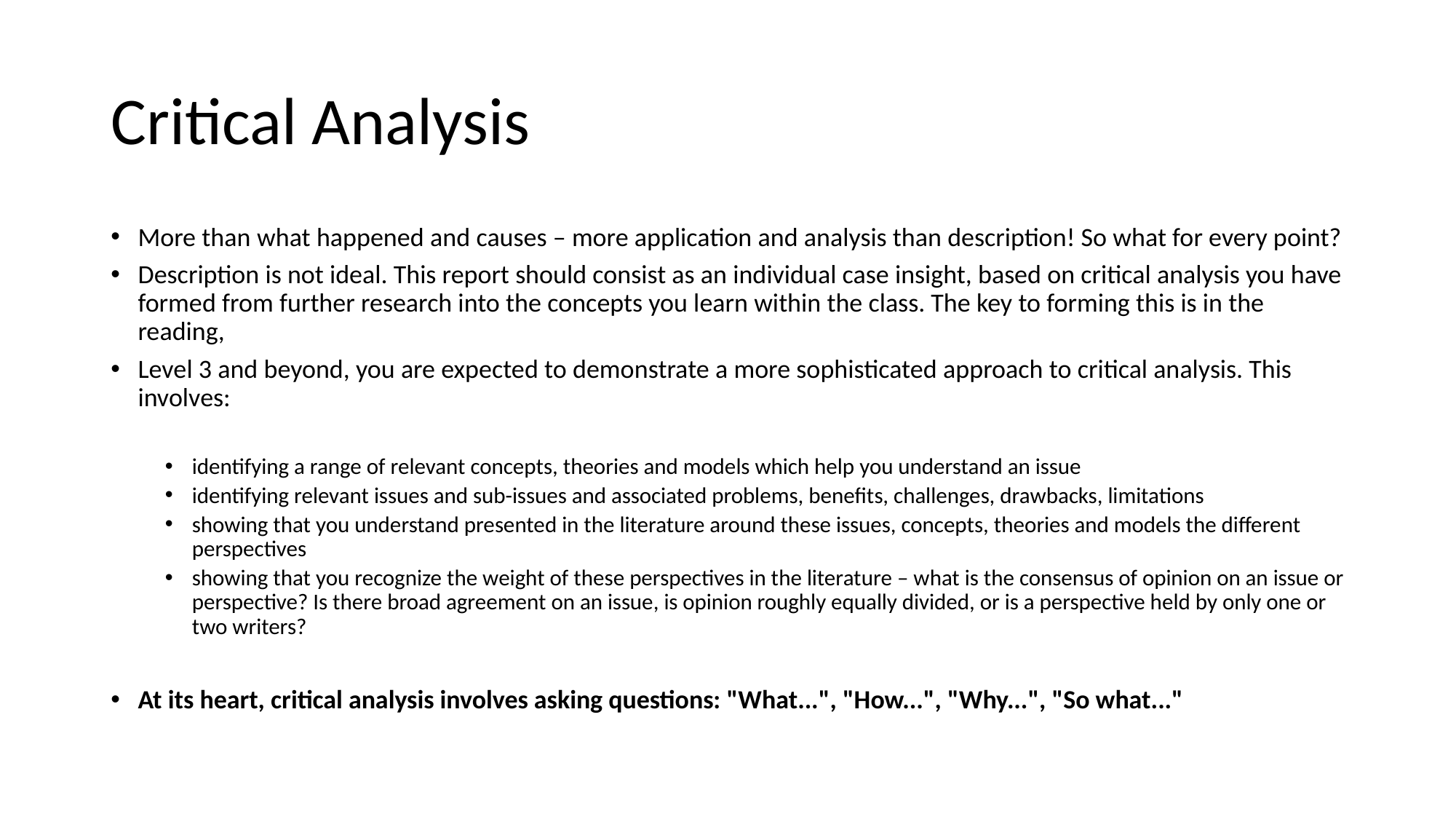

# Critical Analysis
More than what happened and causes – more application and analysis than description! So what for every point?
Description is not ideal. This report should consist as an individual case insight, based on critical analysis you have formed from further research into the concepts you learn within the class. The key to forming this is in the reading,
Level 3 and beyond, you are expected to demonstrate a more sophisticated approach to critical analysis. This involves:

identifying a range of relevant concepts, theories and models which help you understand an issue
identifying relevant issues and sub-issues and associated problems, benefits, challenges, drawbacks, limitations
showing that you understand presented in the literature around these issues, concepts, theories and models the different perspectives
showing that you recognize the weight of these perspectives in the literature – what is the consensus of opinion on an issue or perspective? Is there broad agreement on an issue, is opinion roughly equally divided, or is a perspective held by only one or two writers?

At its heart, critical analysis involves asking questions: "What...", "How...", "Why...", "So what..."